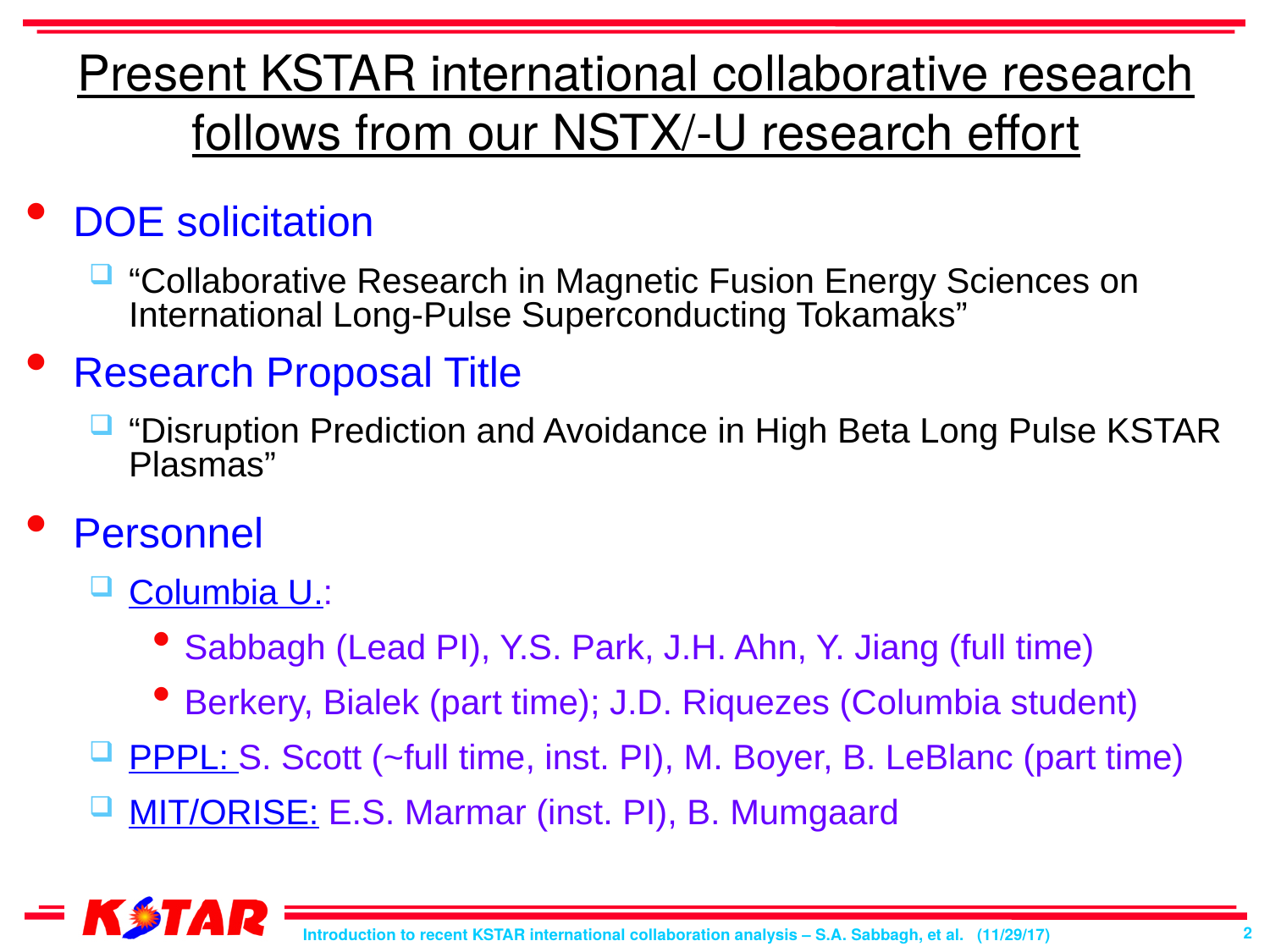

# Present KSTAR international collaborative research follows from our NSTX/-U research effort
DOE solicitation
“Collaborative Research in Magnetic Fusion Energy Sciences on International Long-Pulse Superconducting Tokamaks”
Research Proposal Title
“Disruption Prediction and Avoidance in High Beta Long Pulse KSTAR Plasmas”
Personnel
Columbia U.:
Sabbagh (Lead PI), Y.S. Park, J.H. Ahn, Y. Jiang (full time)
Berkery, Bialek (part time); J.D. Riquezes (Columbia student)
PPPL: S. Scott (~full time, inst. PI), M. Boyer, B. LeBlanc (part time)
MIT/ORISE: E.S. Marmar (inst. PI), B. Mumgaard